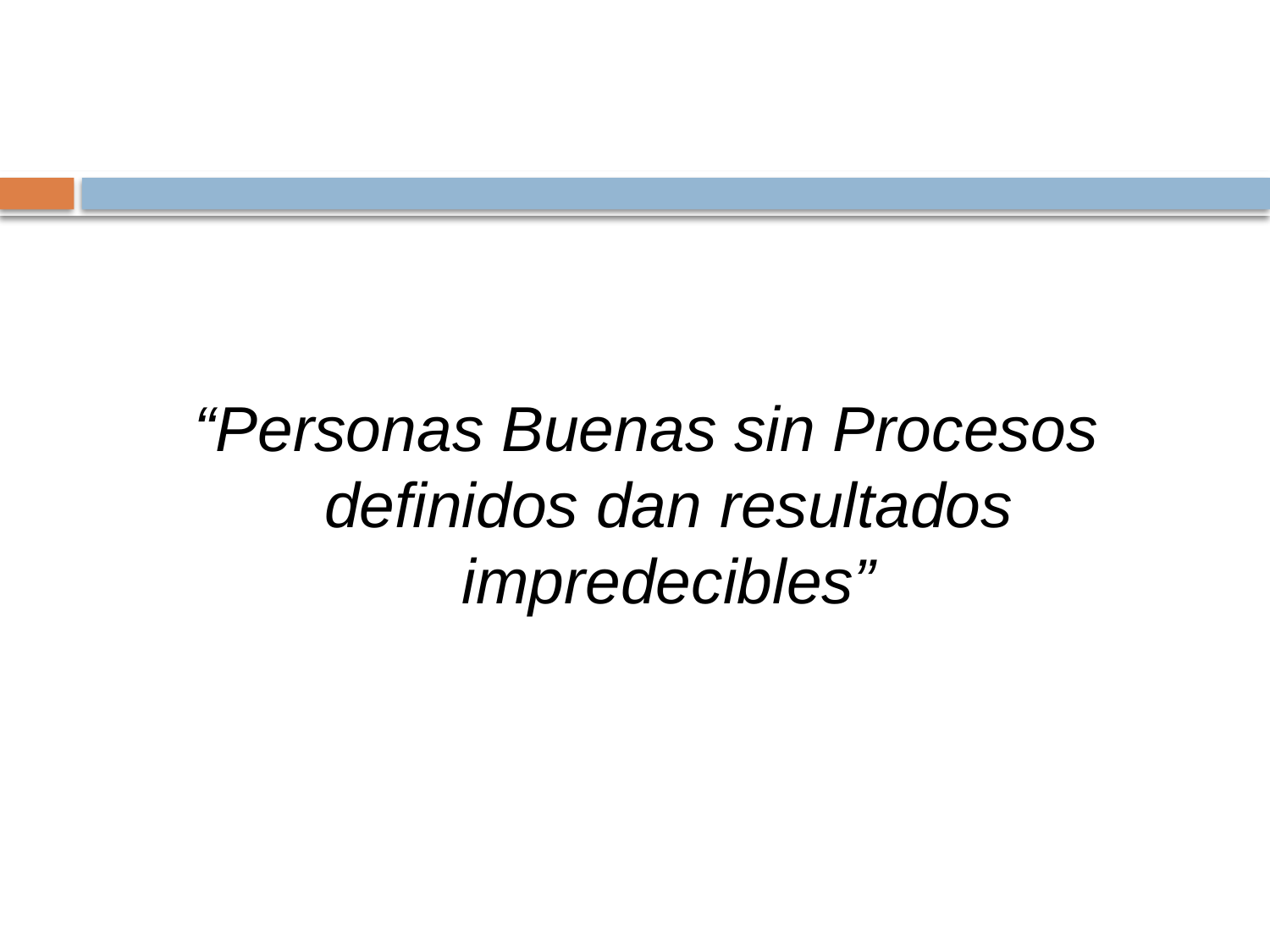

“Personas Buenas sin Procesos definidos dan resultados impredecibles”